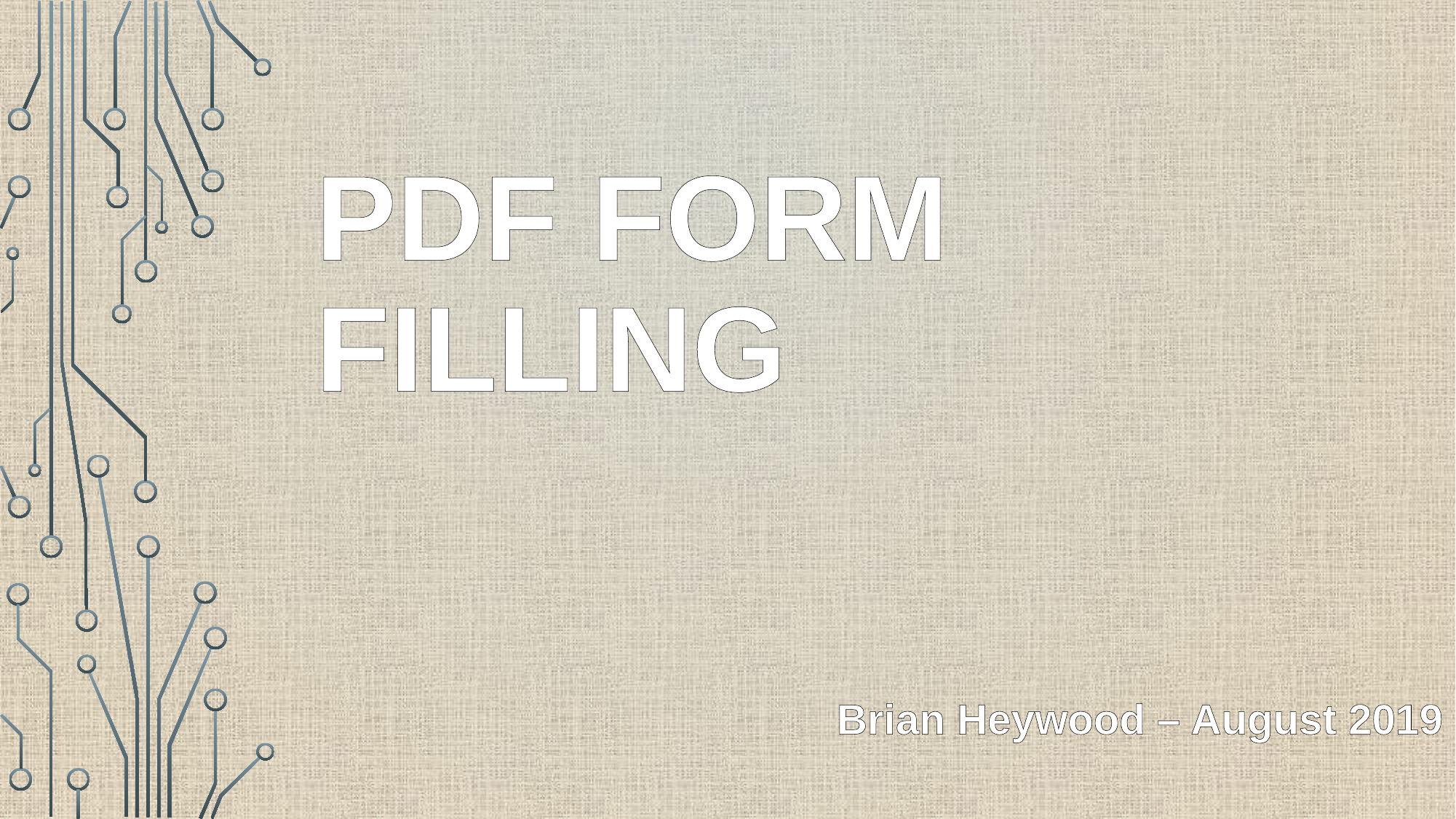

# PDF FORM FILLING

Brian Heywood – August 2019